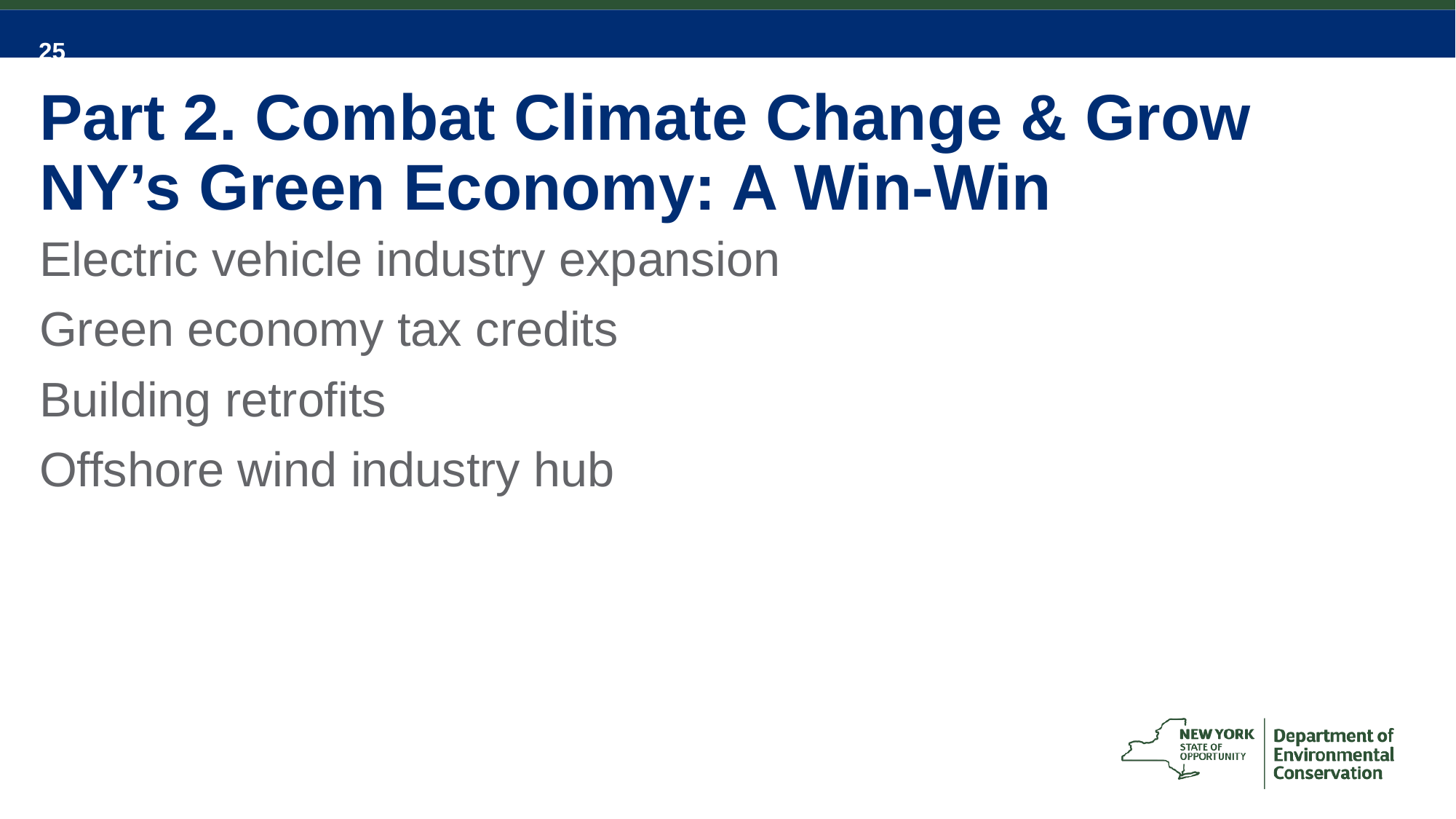

# Part 2. Combat Climate Change & Grow NY’s Green Economy: A Win-Win
Electric vehicle industry expansion
Green economy tax credits
Building retrofits
Offshore wind industry hub